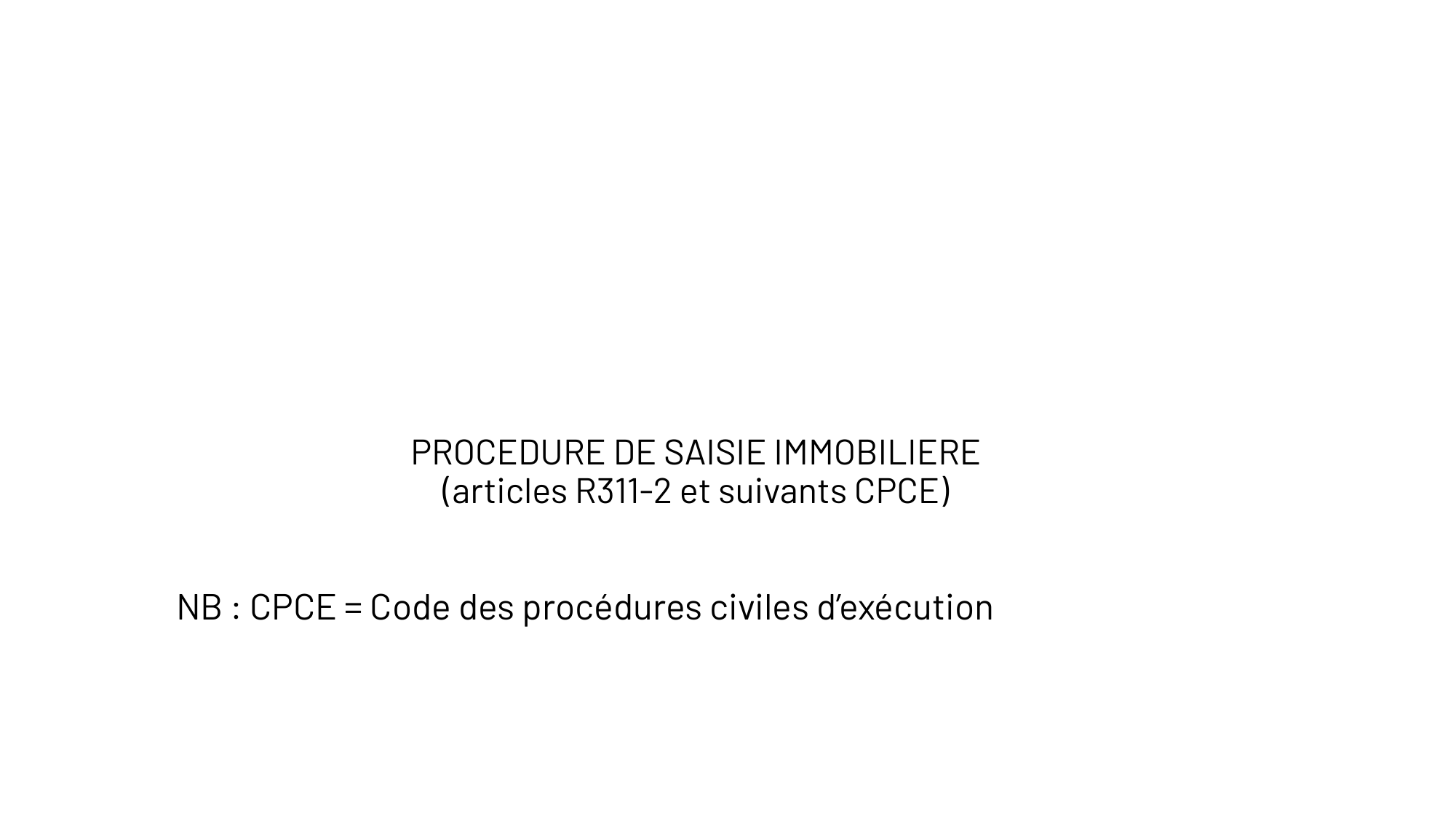

# PROCEDURE DE SAISIE IMMOBILIERE (articles R311-2 et suivants CPCE)

NB : CPCE = Code des procédures civiles d’exécution